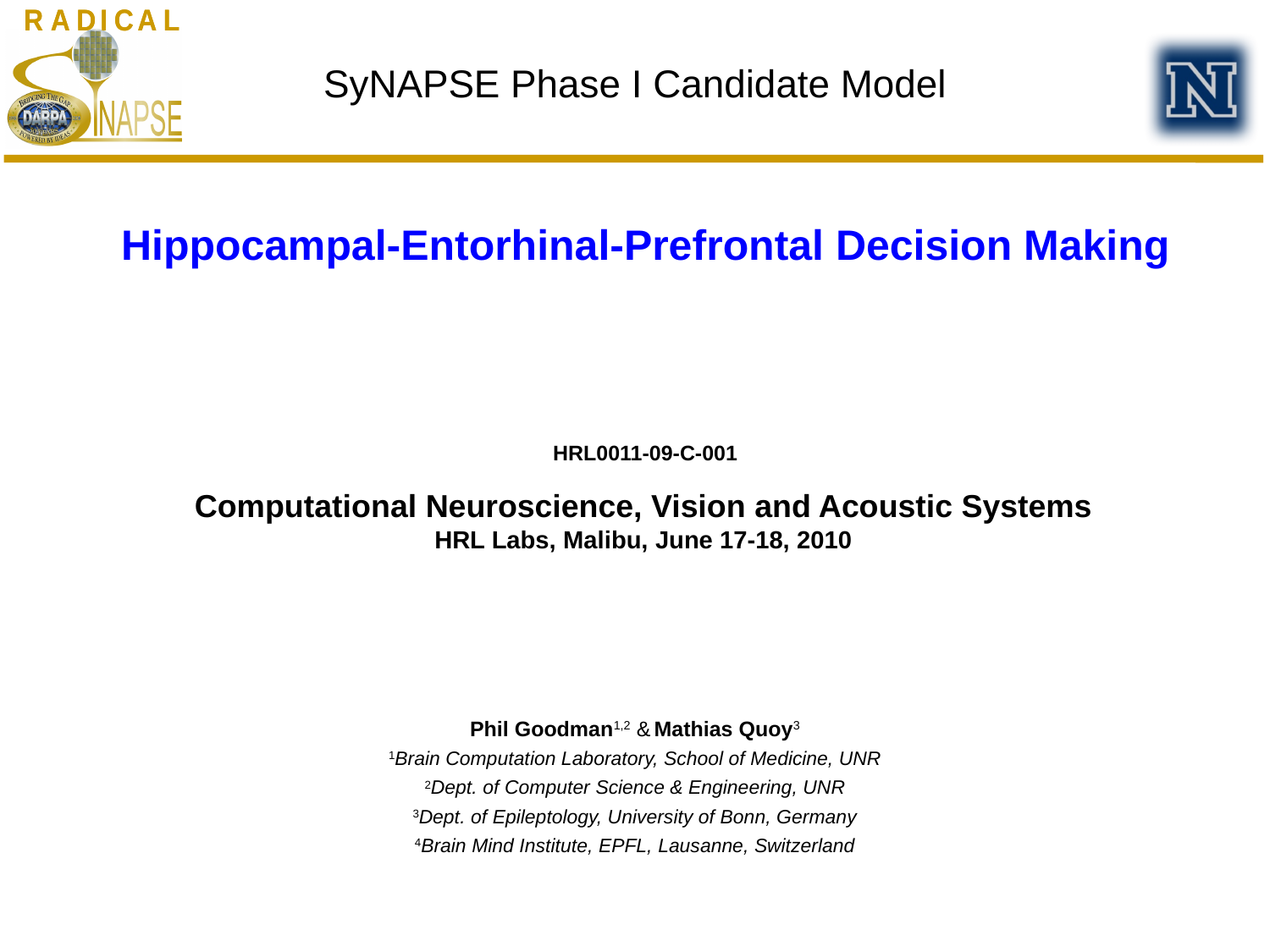

SyNAPSE Phase I Candidate Model
Hippocampal-Entorhinal-Prefrontal Decision Making
HRL0011-09-C-001
Computational Neuroscience, Vision and Acoustic Systems
HRL Labs, Malibu, June 17-18, 2010
Phil Goodman1,2 & Mathias Quoy3
1Brain Computation Laboratory, School of Medicine, UNR
2Dept. of Computer Science & Engineering, UNR
3Dept. of Epileptology, University of Bonn, Germany
4Brain Mind Institute, EPFL, Lausanne, Switzerland